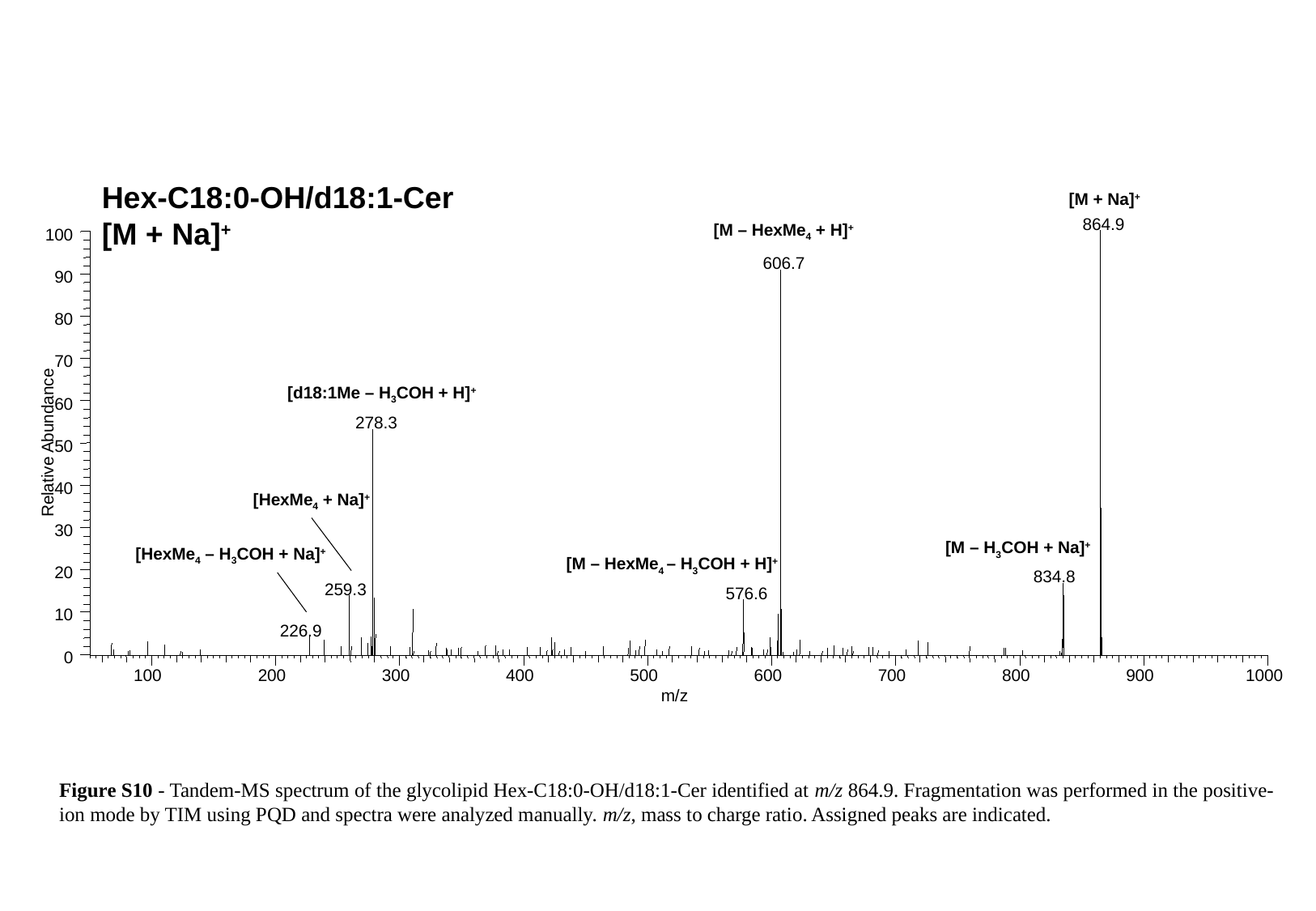

Hex-C18:0-OH/d18:1-Cer
[M + Na]+

[M + Na]+
864.9
100

606.7

90

80

70

60

278.3

Relative Abundance
50

40

30

20

834.8

259.3

576.6

10

226.9

0

100
200
300
400
500
600
700
800
900
1000
m/z
[M – HexMe4 + H]+
[d18:1Me – H3COH + H]+
[HexMe4 + Na]+
[M – H3COH + Na]+
[HexMe4 – H3COH + Na]+
[M – HexMe4 – H3COH + H]+
Figure S10 - Tandem-MS spectrum of the glycolipid Hex-C18:0-OH/d18:1-Cer identified at m/z 864.9. Fragmentation was performed in the positive-ion mode by TIM using PQD and spectra were analyzed manually. m/z, mass to charge ratio. Assigned peaks are indicated.